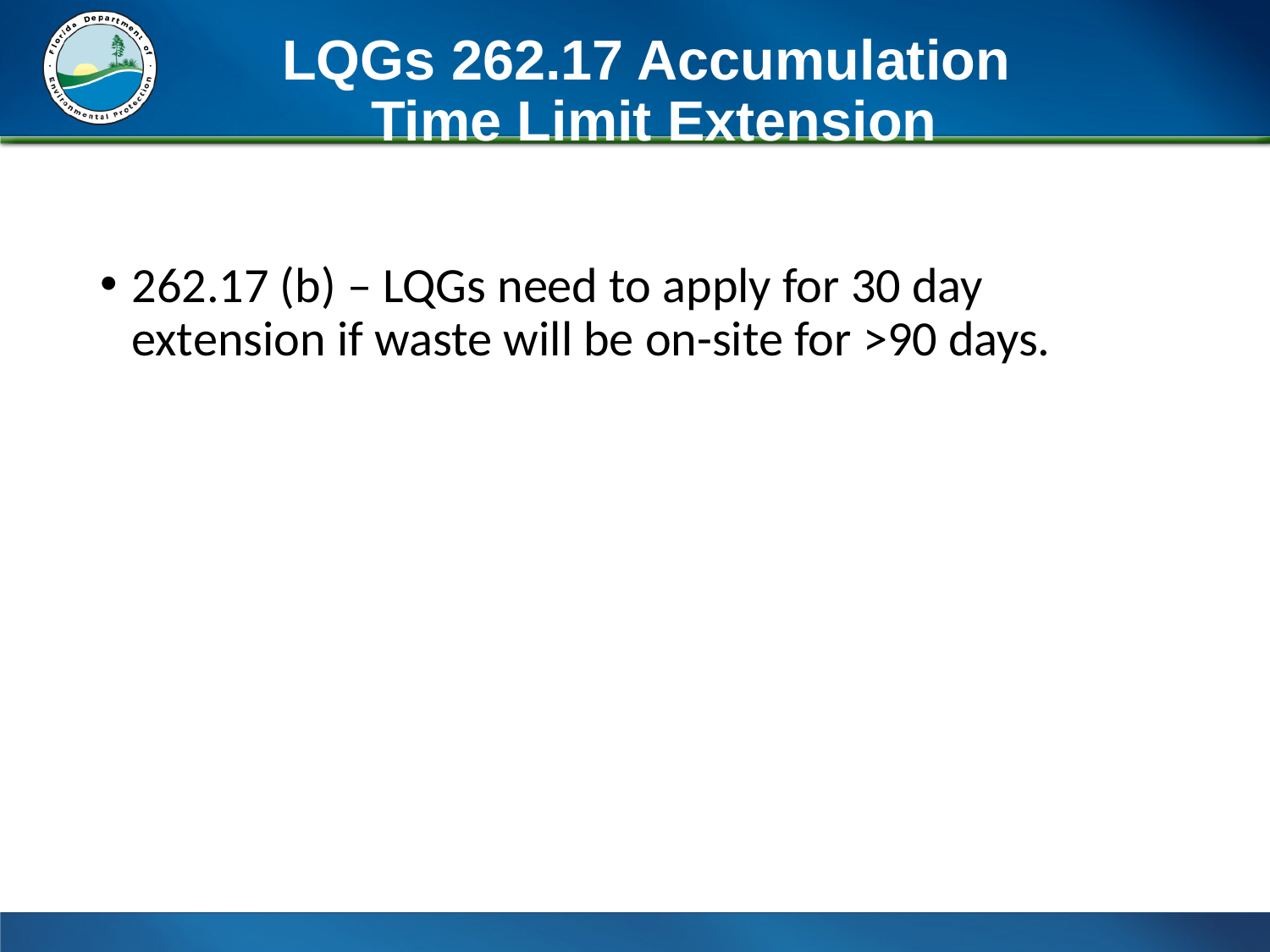

# LQGs 262.17 Accumulation Time Limit Extension
262.17 (b) – LQGs need to apply for 30 day extension if waste will be on-site for >90 days.